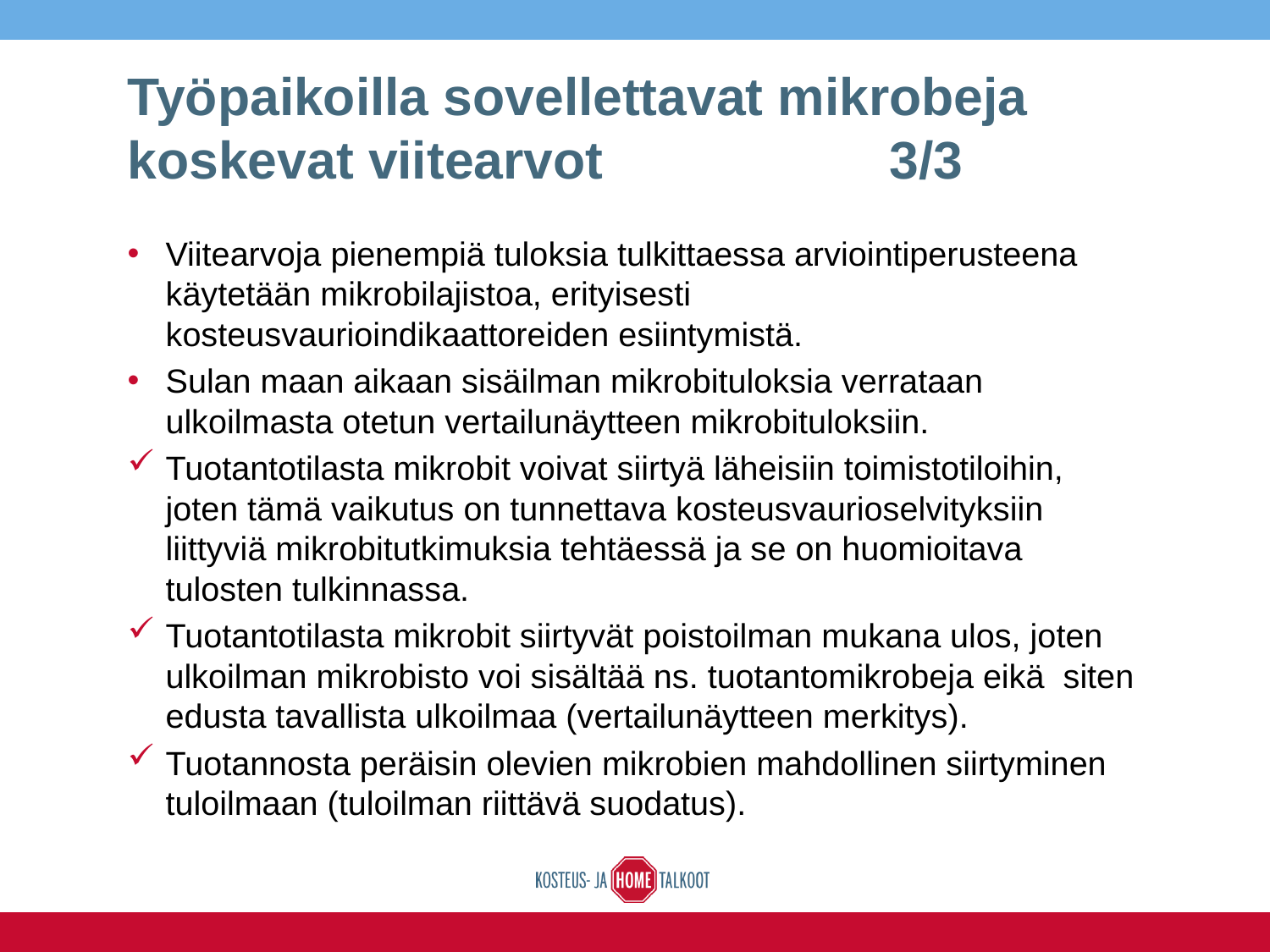

# Työpaikoilla sovellettavat mikrobeja koskevat viitearvot			3/3
Viitearvoja pienempiä tuloksia tulkittaessa arviointiperusteena käytetään mikrobilajistoa, erityisesti kosteusvaurioindikaattoreiden esiintymistä.
Sulan maan aikaan sisäilman mikrobituloksia verrataan ulkoilmasta otetun vertailunäytteen mikrobituloksiin.
Tuotantotilasta mikrobit voivat siirtyä läheisiin toimistotiloihin, joten tämä vaikutus on tunnettava kosteusvaurioselvityksiin liittyviä mikrobitutkimuksia tehtäessä ja se on huomioitava tulosten tulkinnassa.
Tuotantotilasta mikrobit siirtyvät poistoilman mukana ulos, joten ulkoilman mikrobisto voi sisältää ns. tuotantomikrobeja eikä  siten edusta tavallista ulkoilmaa (vertailunäytteen merkitys).
Tuotannosta peräisin olevien mikrobien mahdollinen siirtyminen tuloilmaan (tuloilman riittävä suodatus).